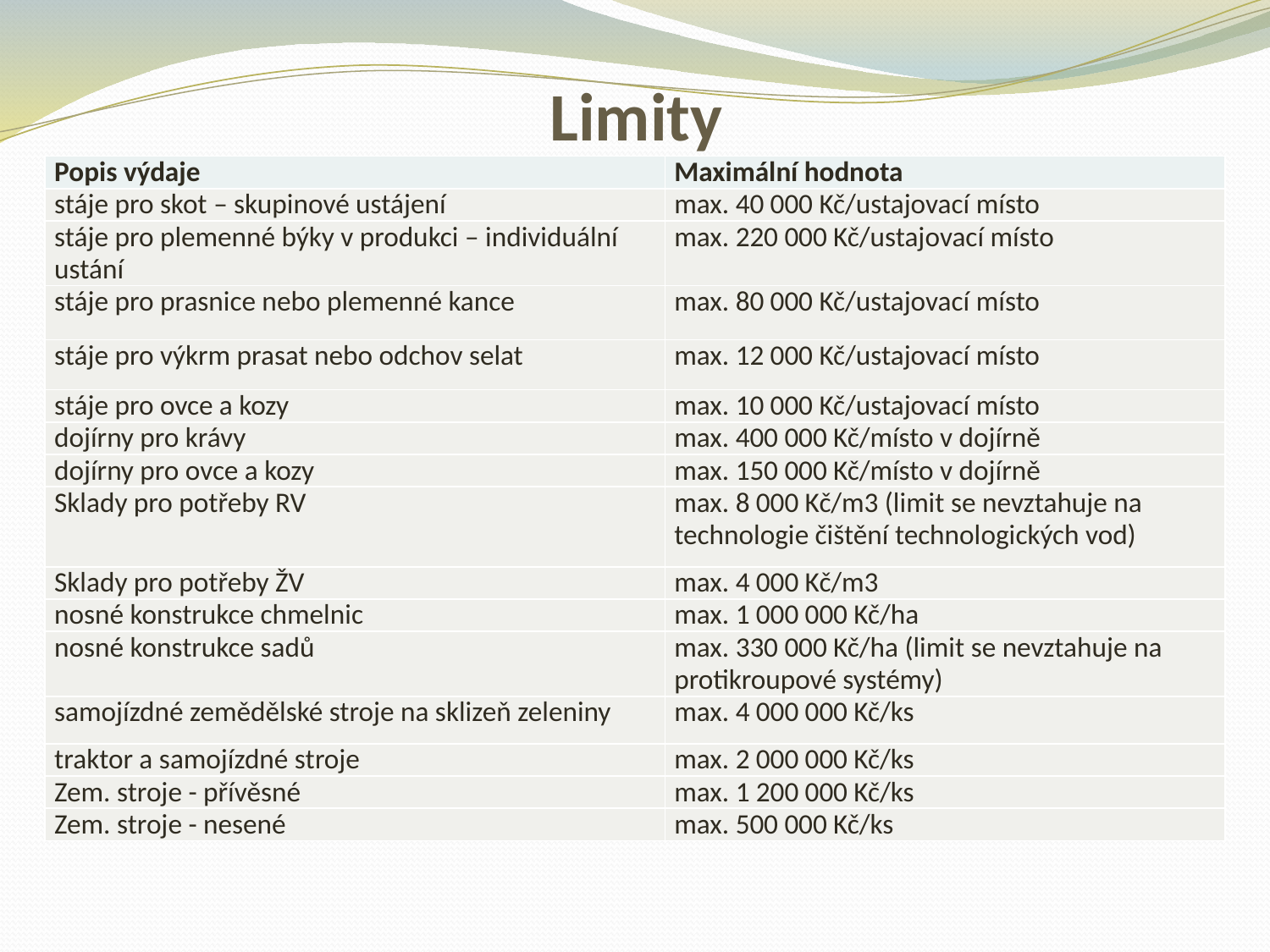

# Limity
| Popis výdaje | Maximální hodnota |
| --- | --- |
| stáje pro skot – skupinové ustájení | max. 40 000 Kč/ustajovací místo |
| stáje pro plemenné býky v produkci – individuální ustání | max. 220 000 Kč/ustajovací místo |
| stáje pro prasnice nebo plemenné kance | max. 80 000 Kč/ustajovací místo |
| stáje pro výkrm prasat nebo odchov selat | max. 12 000 Kč/ustajovací místo |
| stáje pro ovce a kozy | max. 10 000 Kč/ustajovací místo |
| dojírny pro krávy | max. 400 000 Kč/místo v dojírně |
| dojírny pro ovce a kozy | max. 150 000 Kč/místo v dojírně |
| Sklady pro potřeby RV | max. 8 000 Kč/m3 (limit se nevztahuje na technologie čištění technologických vod) |
| Sklady pro potřeby ŽV | max. 4 000 Kč/m3 |
| nosné konstrukce chmelnic | max. 1 000 000 Kč/ha |
| nosné konstrukce sadů | max. 330 000 Kč/ha (limit se nevztahuje na protikroupové systémy) |
| samojízdné zemědělské stroje na sklizeň zeleniny | max. 4 000 000 Kč/ks |
| traktor a samojízdné stroje | max. 2 000 000 Kč/ks |
| Zem. stroje - přívěsné | max. 1 200 000 Kč/ks |
| Zem. stroje - nesené | max. 500 000 Kč/ks |